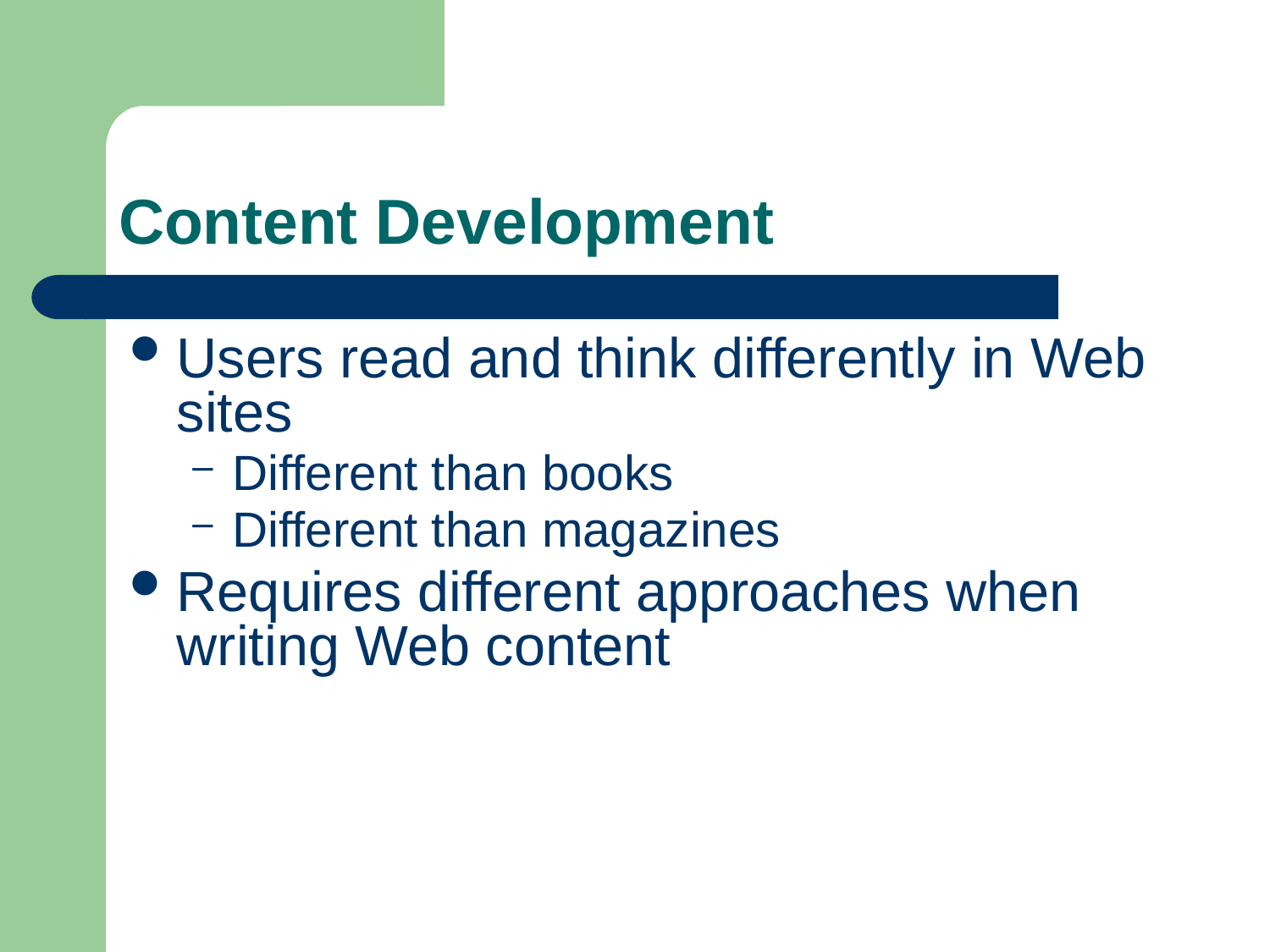

# Content Development
Users read and think differently in Web sites
Different than books
Different than magazines
Requires different approaches when writing Web content